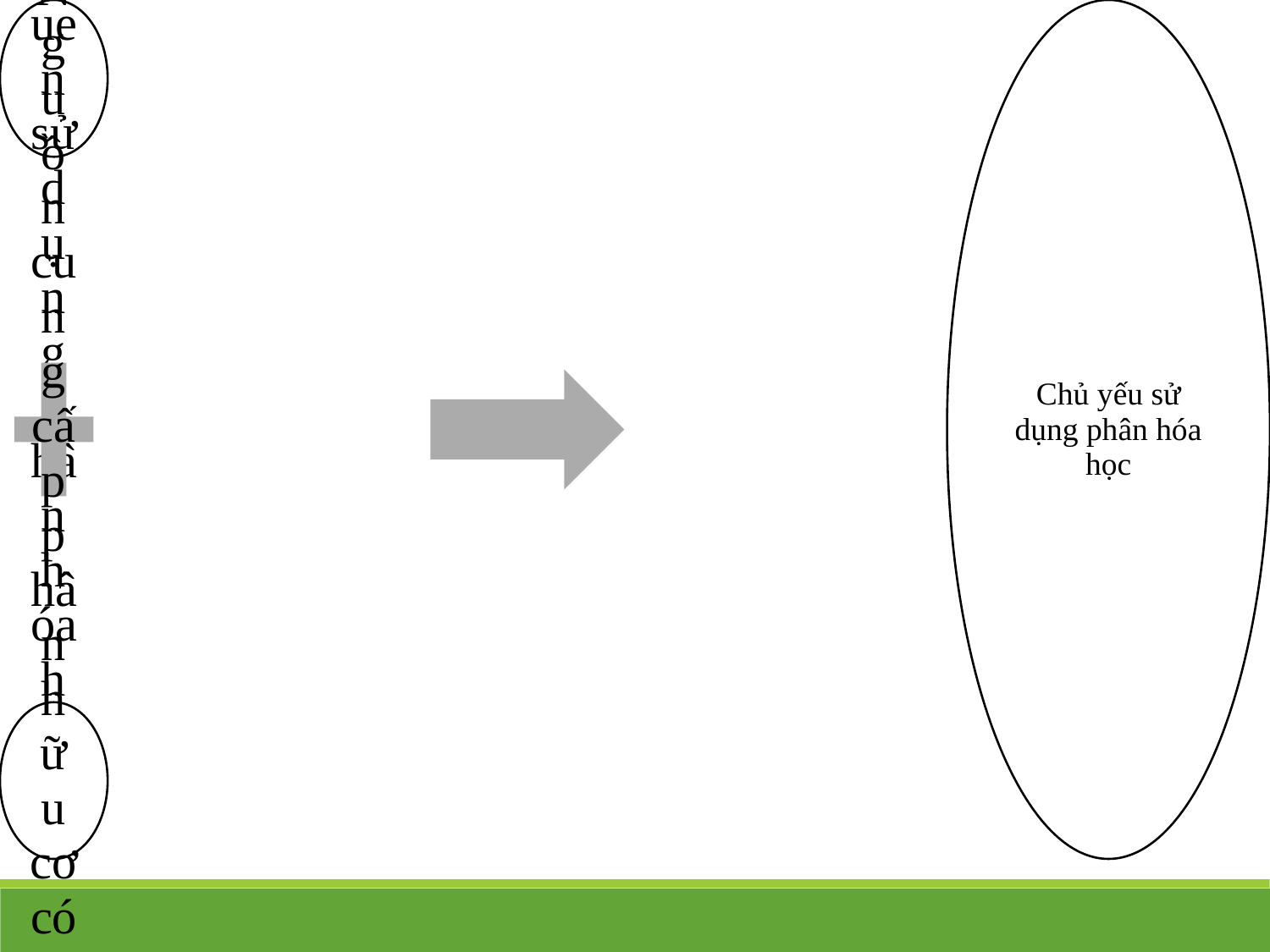

Chủ yếu sử dụng phân hóa học